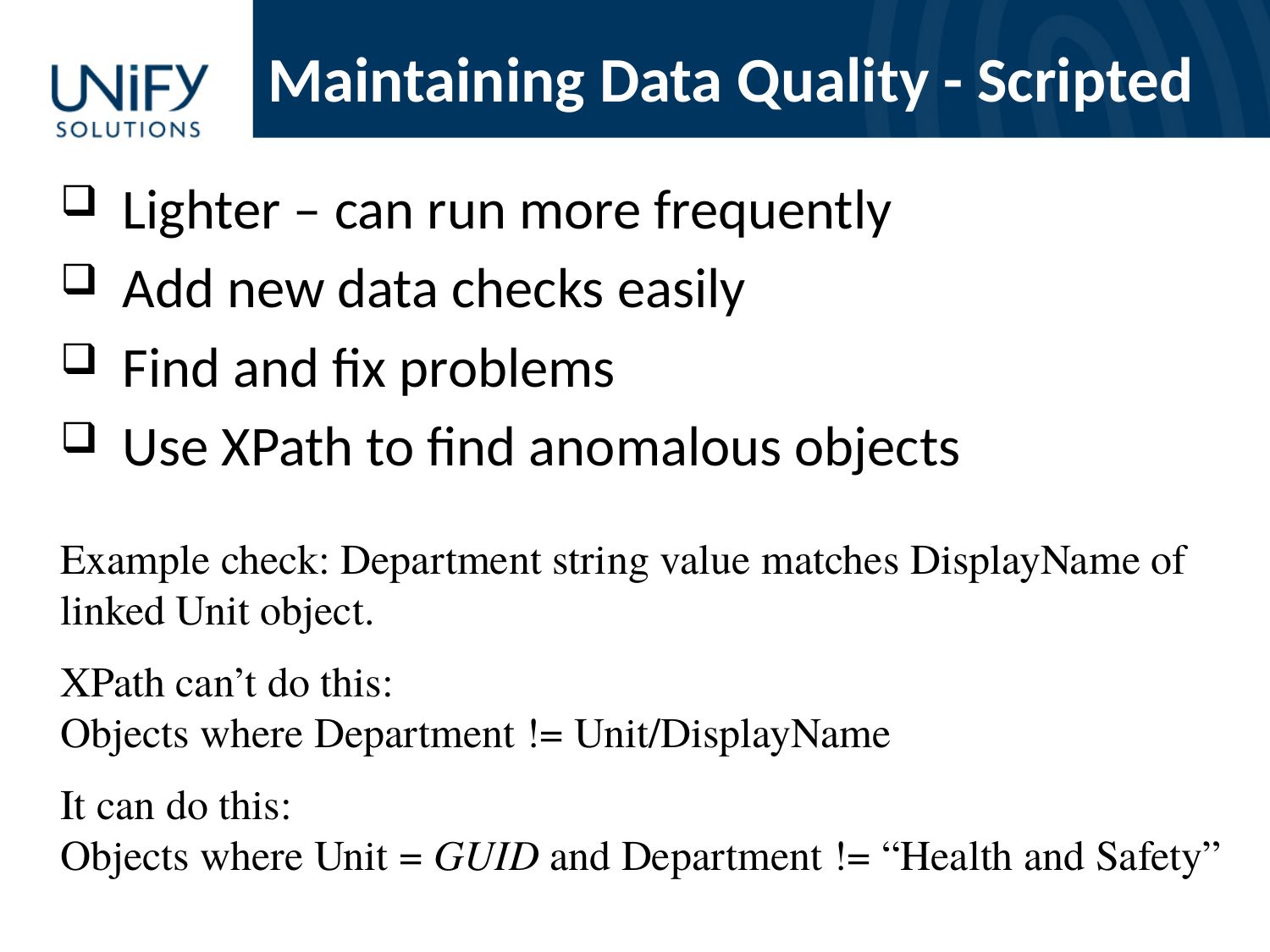

# Maintaining Data Quality - Scripted
Lighter – can run more frequently
Add new data checks easily
Find and fix problems
Use XPath to find anomalous objects

Example check: Department string value matches DisplayName of linked Unit object.

XPath can’t do this:
Objects where Department != Unit/DisplayName

It can do this:
Objects where Unit = GUID and Department != “Health and Safety”